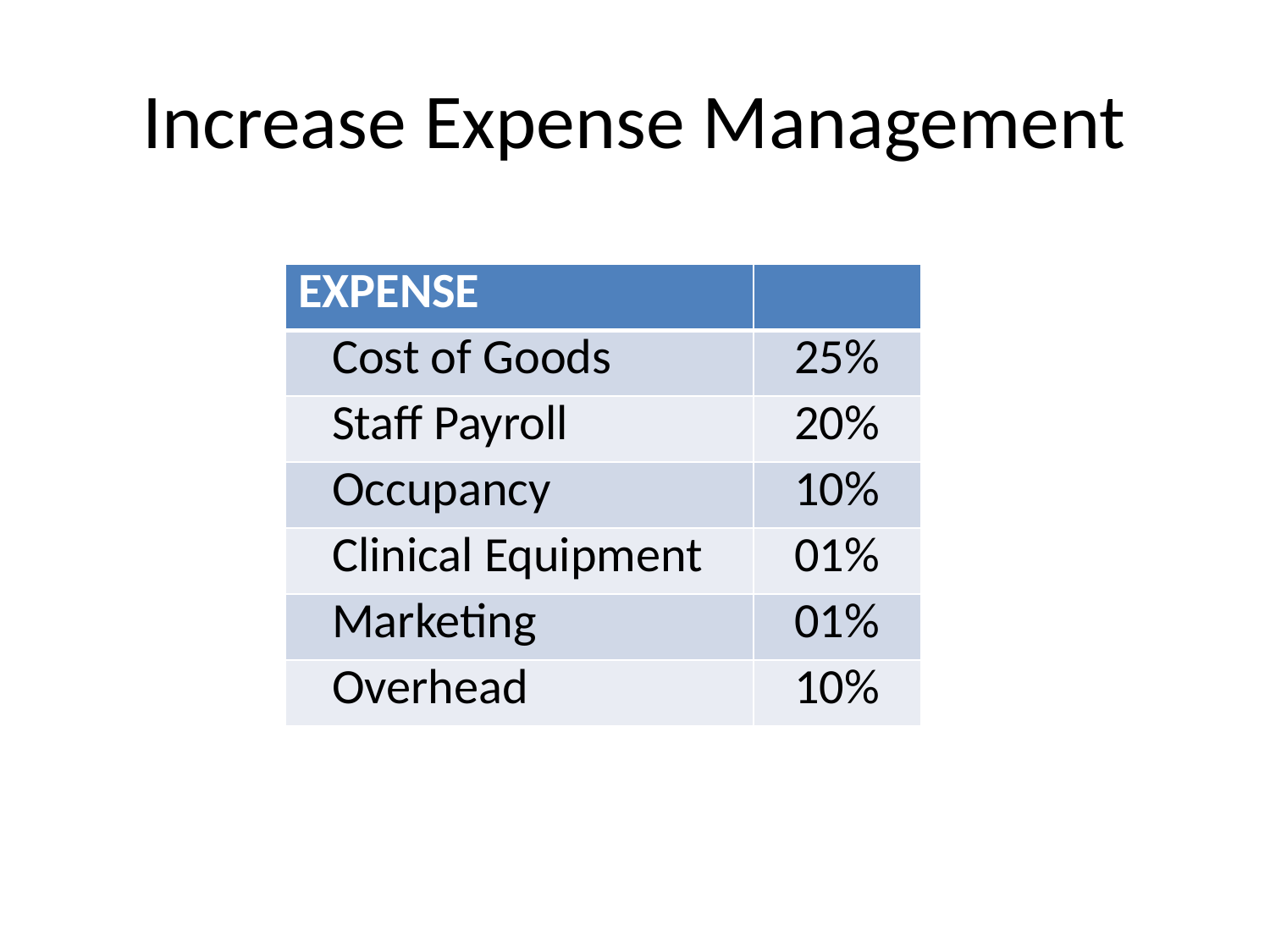

# Increase Expense Management
| EXPENSE |  |
| --- | --- |
| Cost of Goods | 25% |
| Staff Payroll | 20% |
| Occupancy | 10% |
| Clinical Equipment | 01% |
| Marketing | 01% |
| Overhead | 10% |